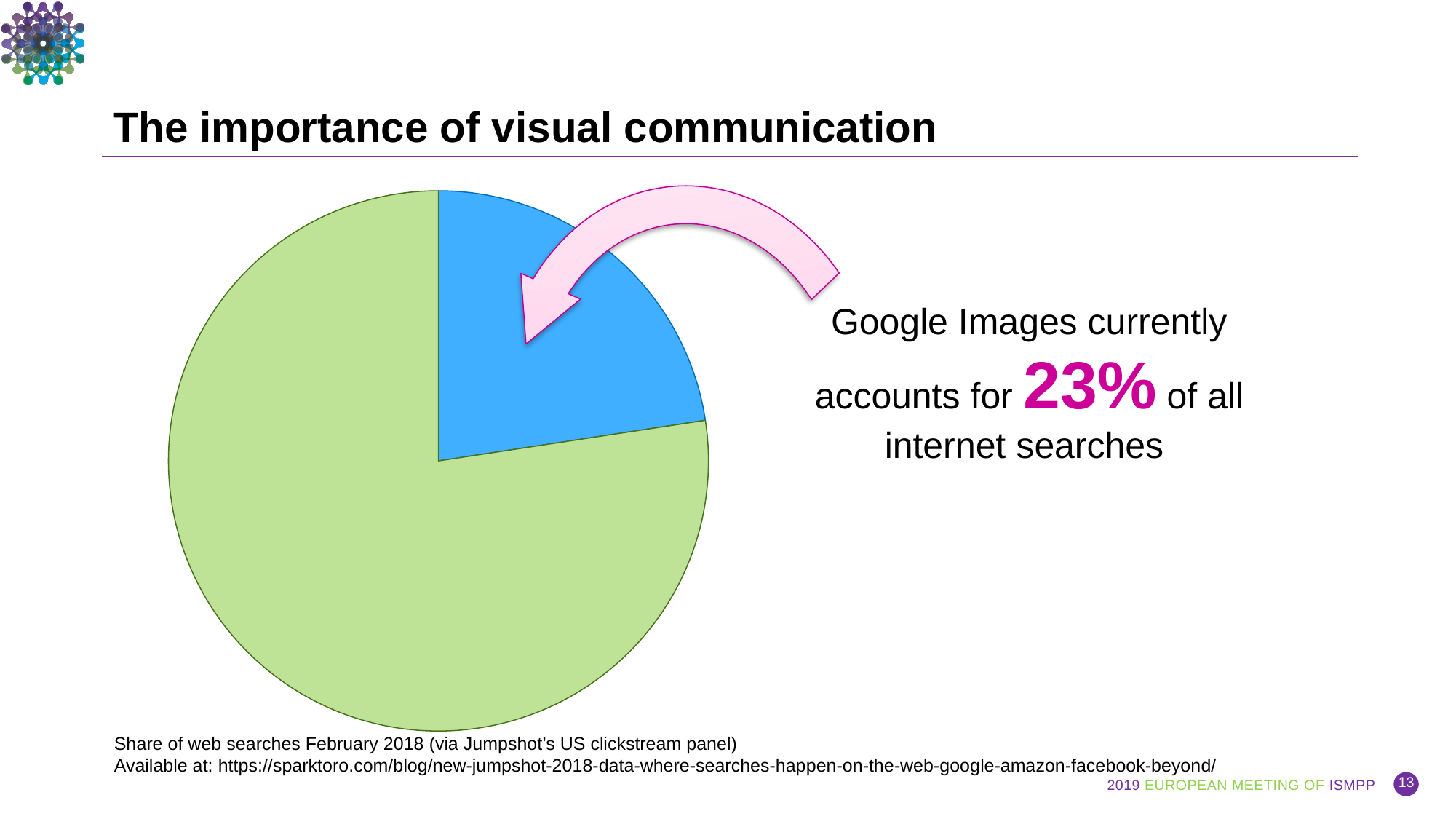

# The importance of visual communication

### Chart

| Category | Sales |
|---|---|
| 1st Qtr | 22.6 |
| 2nd Qtr | 77.4 |
Google Images currently accounts for 23% of all internet searches
Share of web searches February 2018 (via Jumpshot’s US clickstream panel)
Available at: https://sparktoro.com/blog/new-jumpshot-2018-data-where-searches-happen-on-the-web-google-amazon-facebook-beyond/